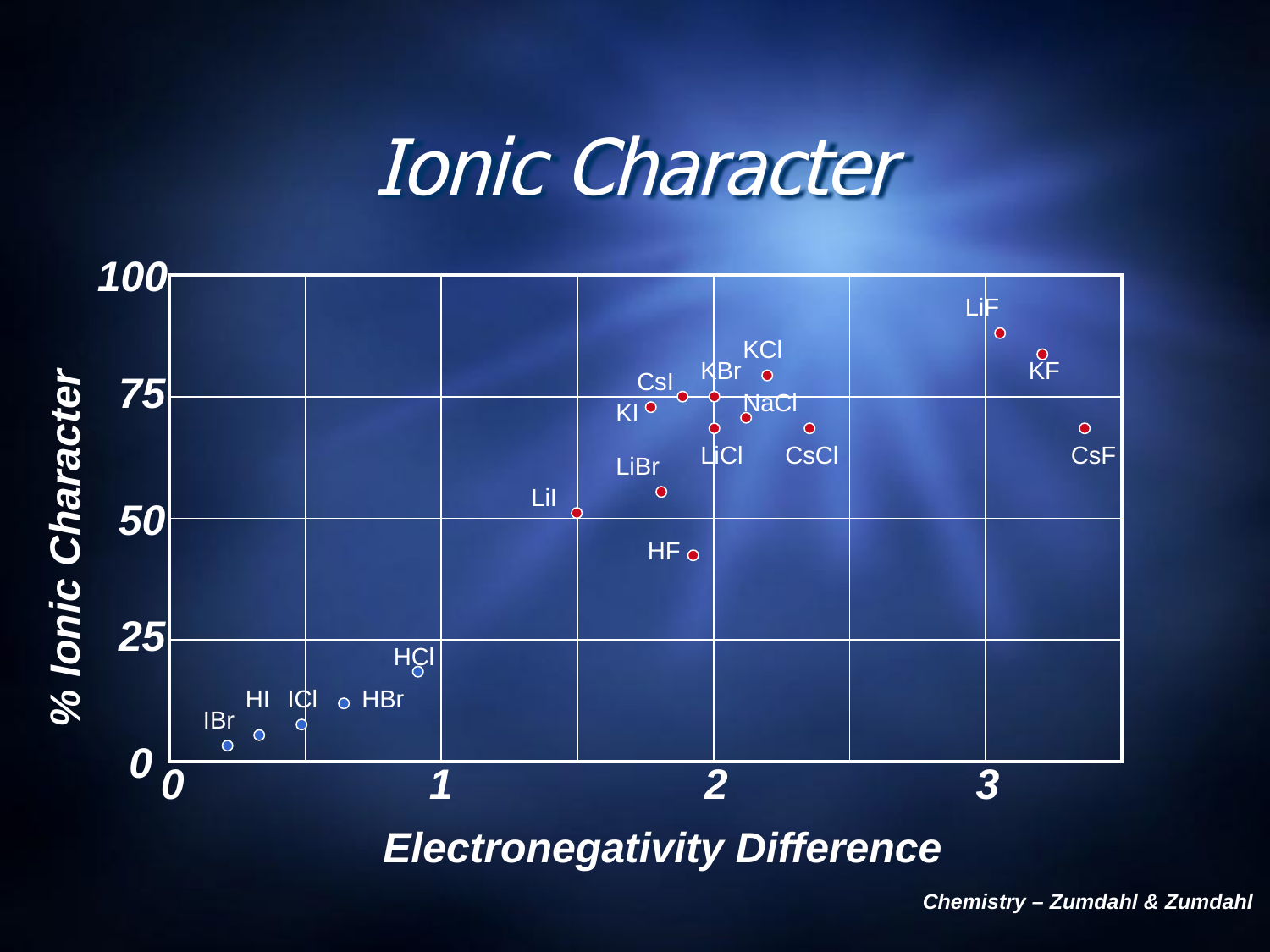

# Ionic Character
100
|  |  |  |  |  |  |  |
| --- | --- | --- | --- | --- | --- | --- |
|  |  |  |  |  |  |  |
|  |  |  |  |  |  |  |
|  |  |  |  |  |  |  |
LiF
KCl

KBr
KF

75
CsI

NaCl
KI

LiCl
CsCl
CsF
LiBr
LiI
% Ionic Character
50

HF

25
HCl

HI
ICl
HBr
IBr

0

0
1
2
3
Electronegativity Difference
Chemistry – Zumdahl & Zumdahl